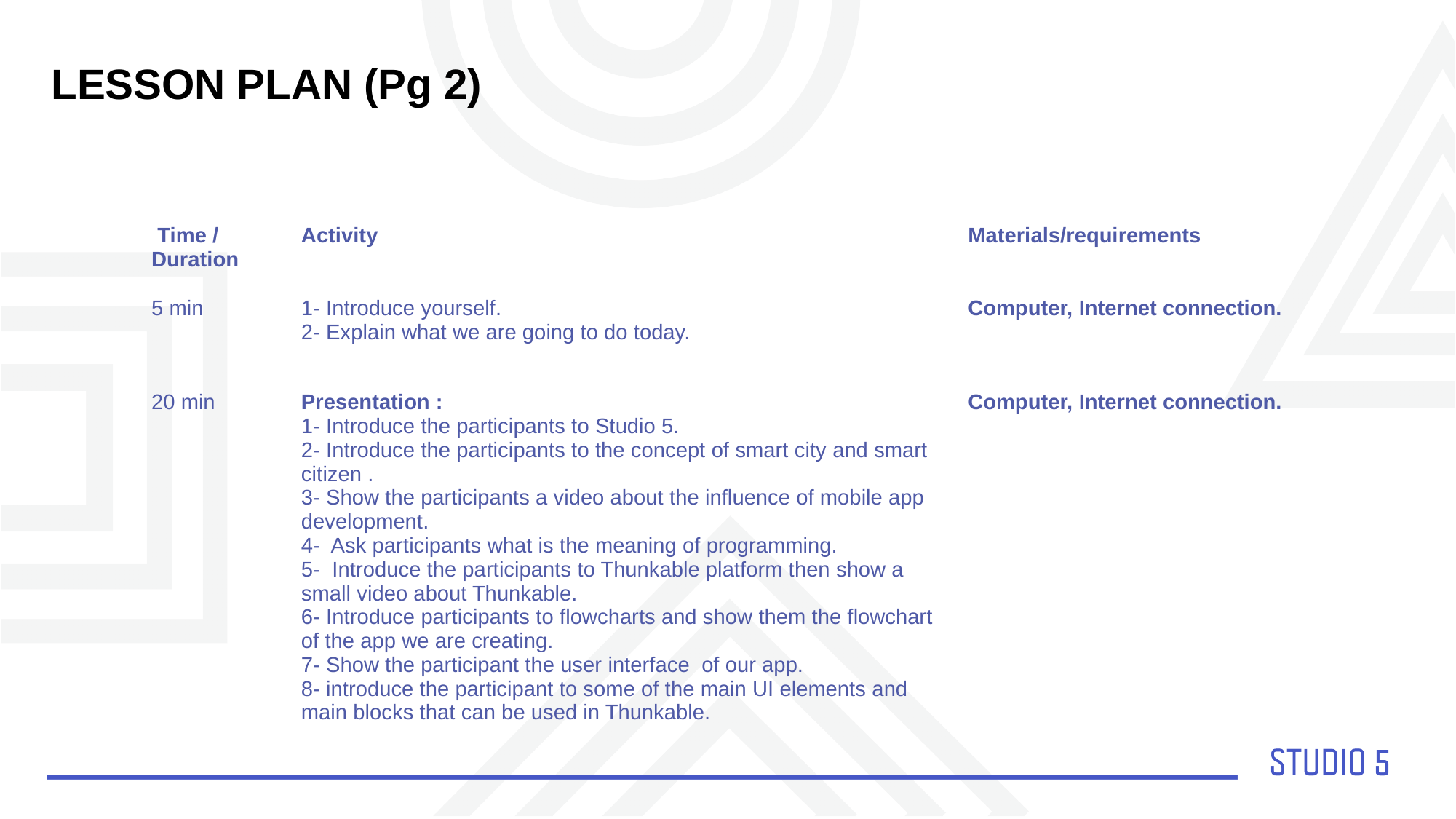

LESSON PLAN (Pg 2)

| Time / Duration | Activity | Materials/requirements |
| --- | --- | --- |
| 5 min | 1- Introduce yourself. 2- Explain what we are going to do today. | Computer, Internet connection. |
| 20 min | Presentation : 1- Introduce the participants to Studio 5. 2- Introduce the participants to the concept of smart city and smart citizen . 3- Show the participants a video about the influence of mobile app development. 4- Ask participants what is the meaning of programming. 5- Introduce the participants to Thunkable platform then show a small video about Thunkable. 6- Introduce participants to flowcharts and show them the flowchart of the app we are creating. 7- Show the participant the user interface of our app. 8- introduce the participant to some of the main UI elements and main blocks that can be used in Thunkable. | Computer, Internet connection. |